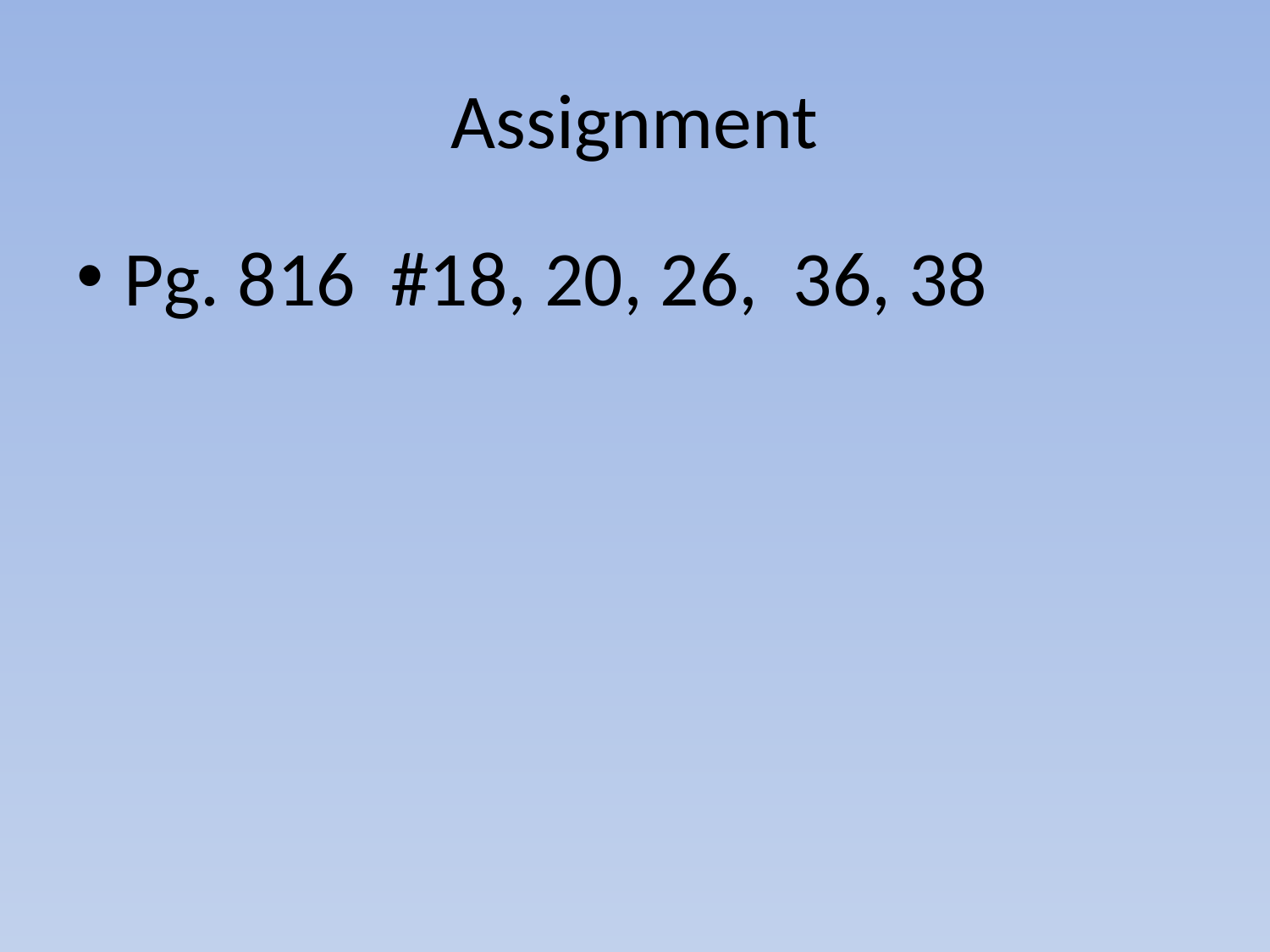

# Assignment
Pg. 816  #18, 20, 26,  36, 38